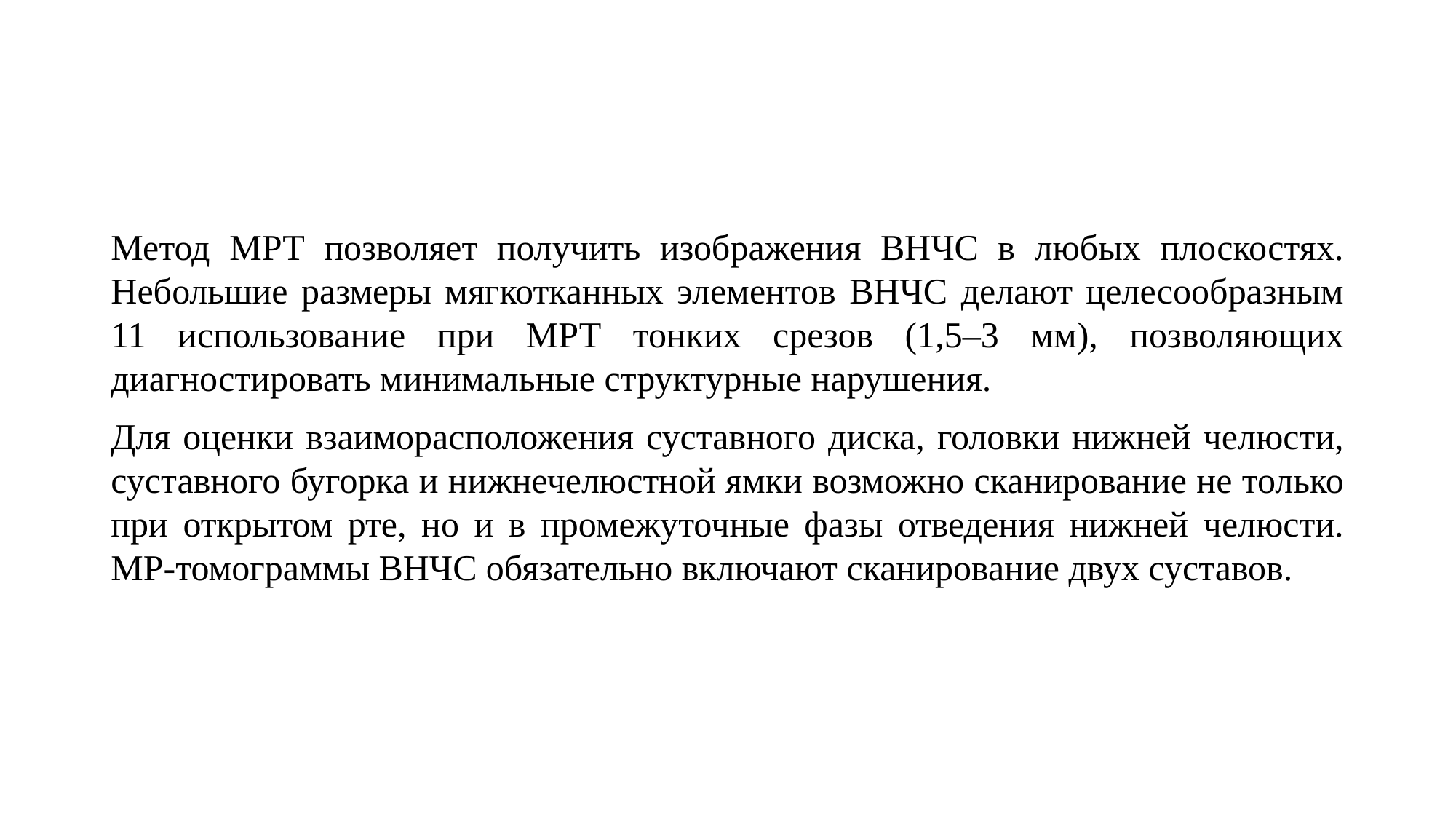

Метод МРТ позволяет получить изображения ВНЧС в любых плоскостях. Небольшие размеры мягкотканных элементов ВНЧС делают целесообразным 11 использование при МРТ тонких срезов (1,5–3 мм), позволяющих диагностировать минимальные структурные нарушения.
Для оценки взаиморасположения суставного диска, головки нижней челюсти, суставного бугорка и нижнечелюстной ямки возможно сканирование не только при открытом рте, но и в промежуточные фазы отведения нижней челюсти. МР-томограммы ВНЧС обязательно включают сканирование двух суставов.